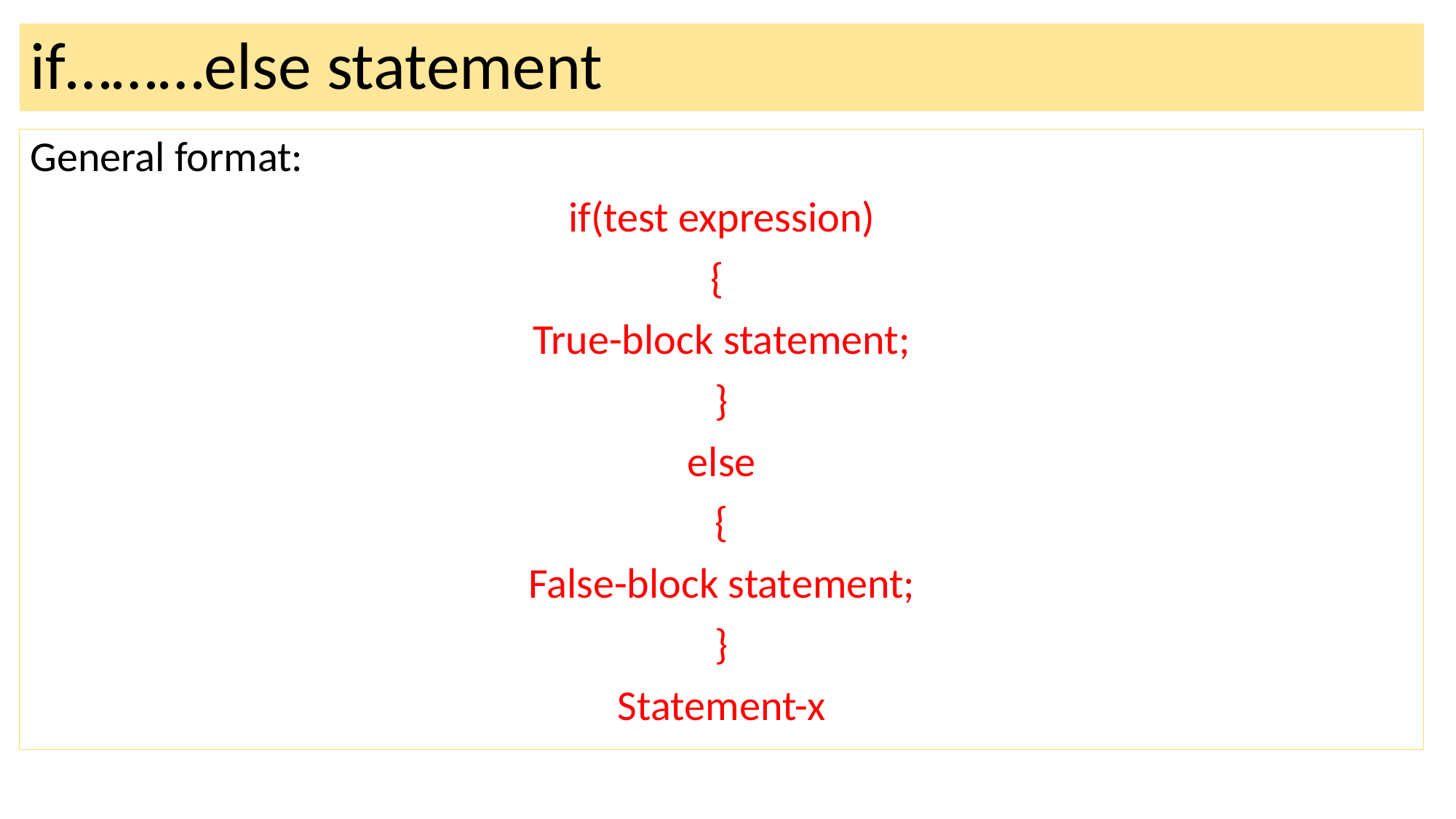

# if………else statement
General format:
if(test expression)
{
True-block statement;
}
else
{
False-block statement;
}
Statement-x